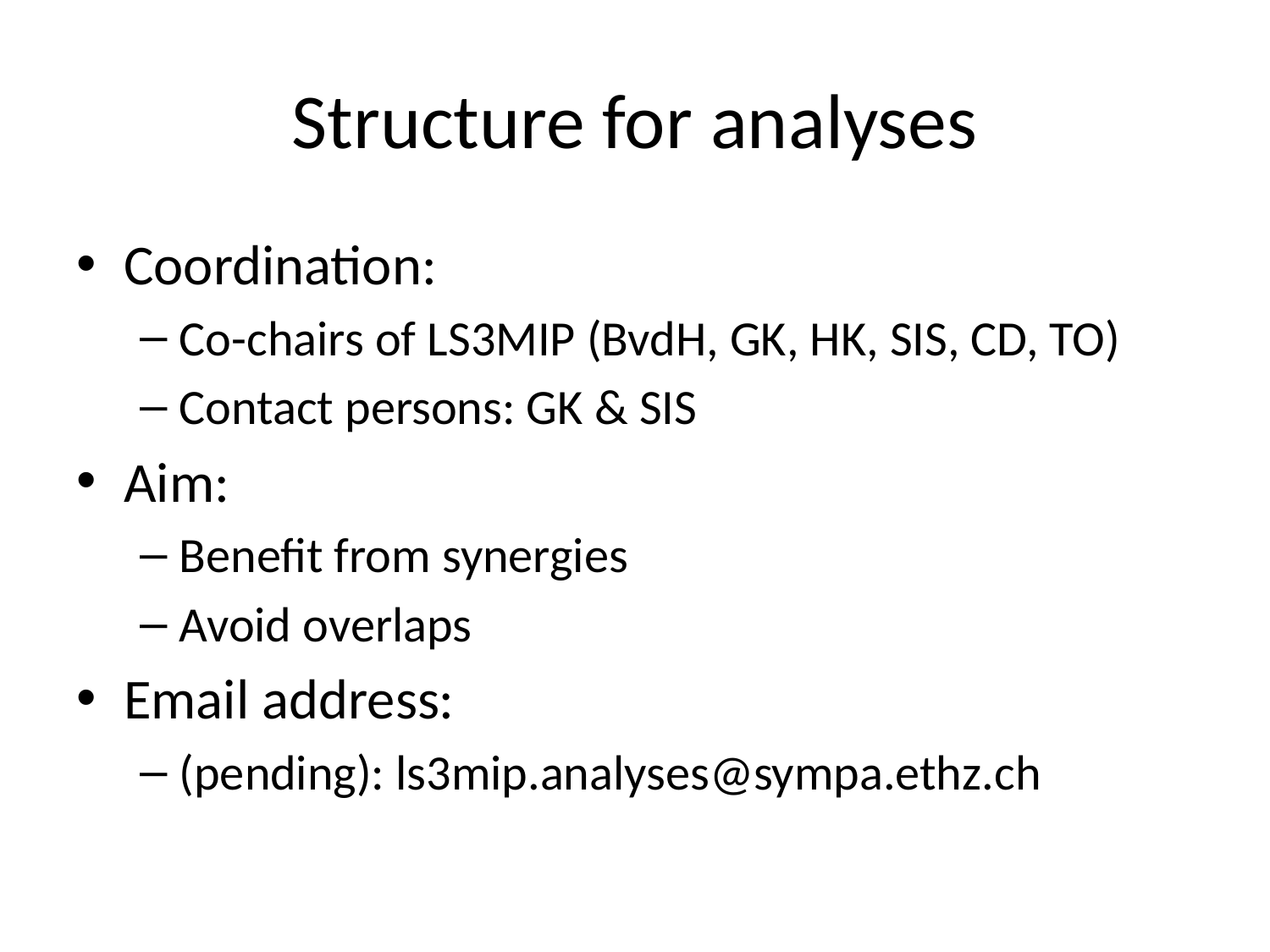

# Structure for analyses
Coordination:
Co-chairs of LS3MIP (BvdH, GK, HK, SIS, CD, TO)
Contact persons: GK & SIS
Aim:
Benefit from synergies
Avoid overlaps
Email address:
(pending): ls3mip.analyses@sympa.ethz.ch